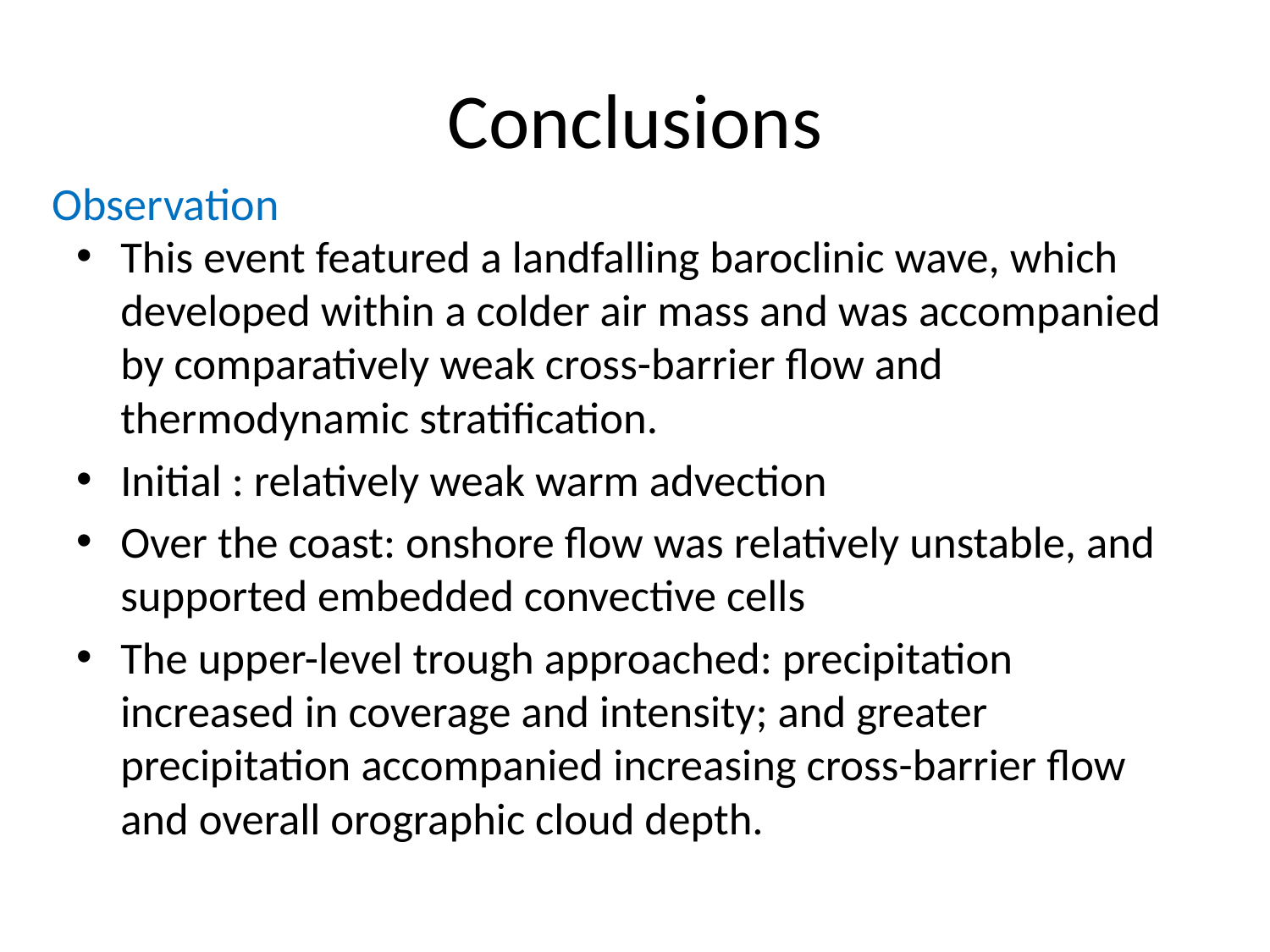

# Conclusions
Observation
This event featured a landfalling baroclinic wave, which developed within a colder air mass and was accompanied by comparatively weak cross-barrier flow and thermodynamic stratification.
Initial : relatively weak warm advection
Over the coast: onshore flow was relatively unstable, and supported embedded convective cells
The upper-level trough approached: precipitation increased in coverage and intensity; and greater precipitation accompanied increasing cross-barrier flow and overall orographic cloud depth.